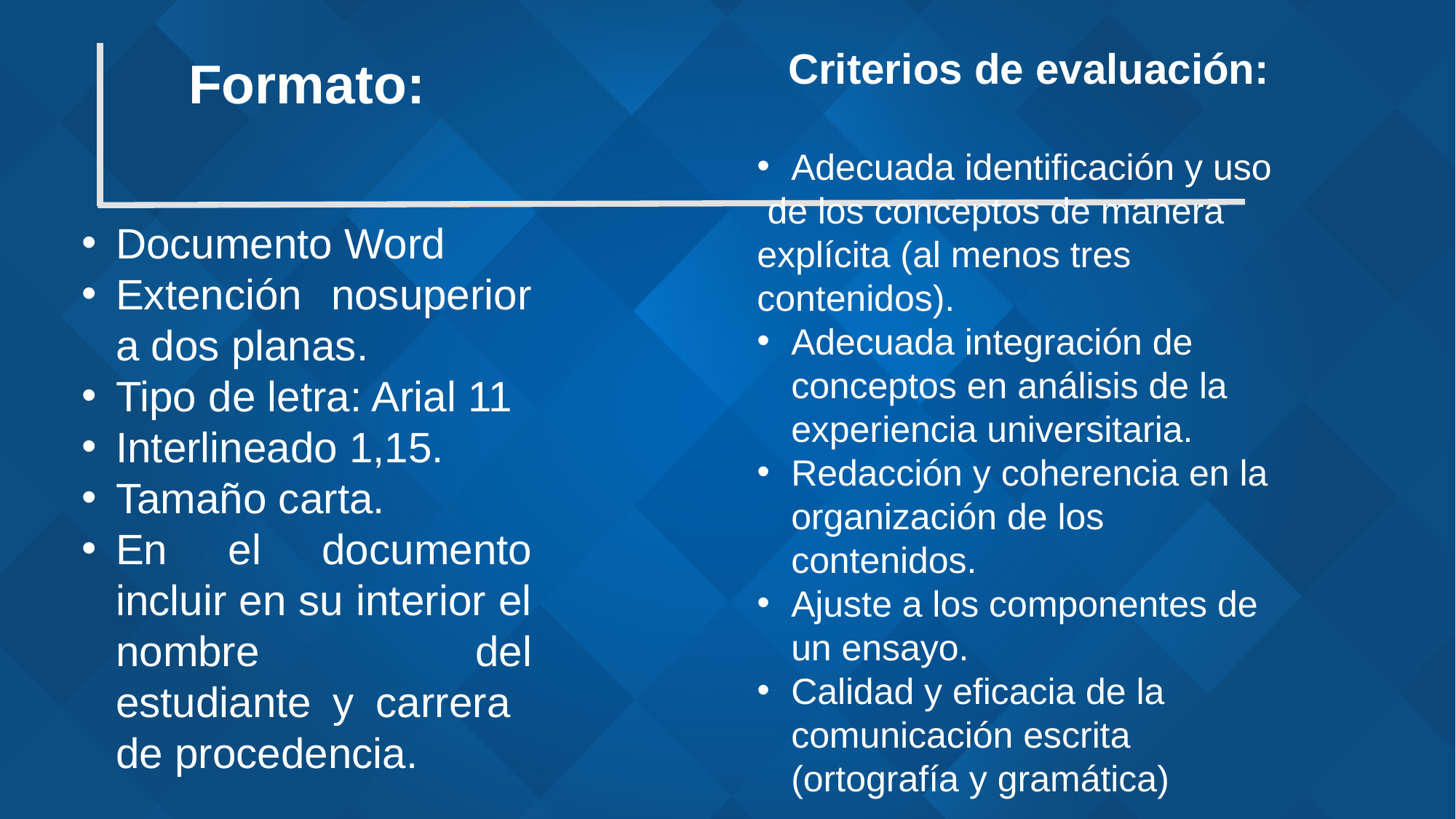

Criterios de evaluación:

Adecuada identificación y uso
 de los conceptos de manera explícita (al menos tres contenidos).
Adecuada integración de conceptos en análisis de la experiencia universitaria.
Redacción y coherencia en la organización de los contenidos.
Ajuste a los componentes de un ensayo.
Calidad y eficacia de la comunicación escrita (ortografía y gramática)
Formato:

Documento Word
Extención nosuperior a dos planas.
Tipo de letra: Arial 11
Interlineado 1,15.
Tamaño carta.
En el documento incluir en su interior el nombre del estudiante y carrera  de procedencia.